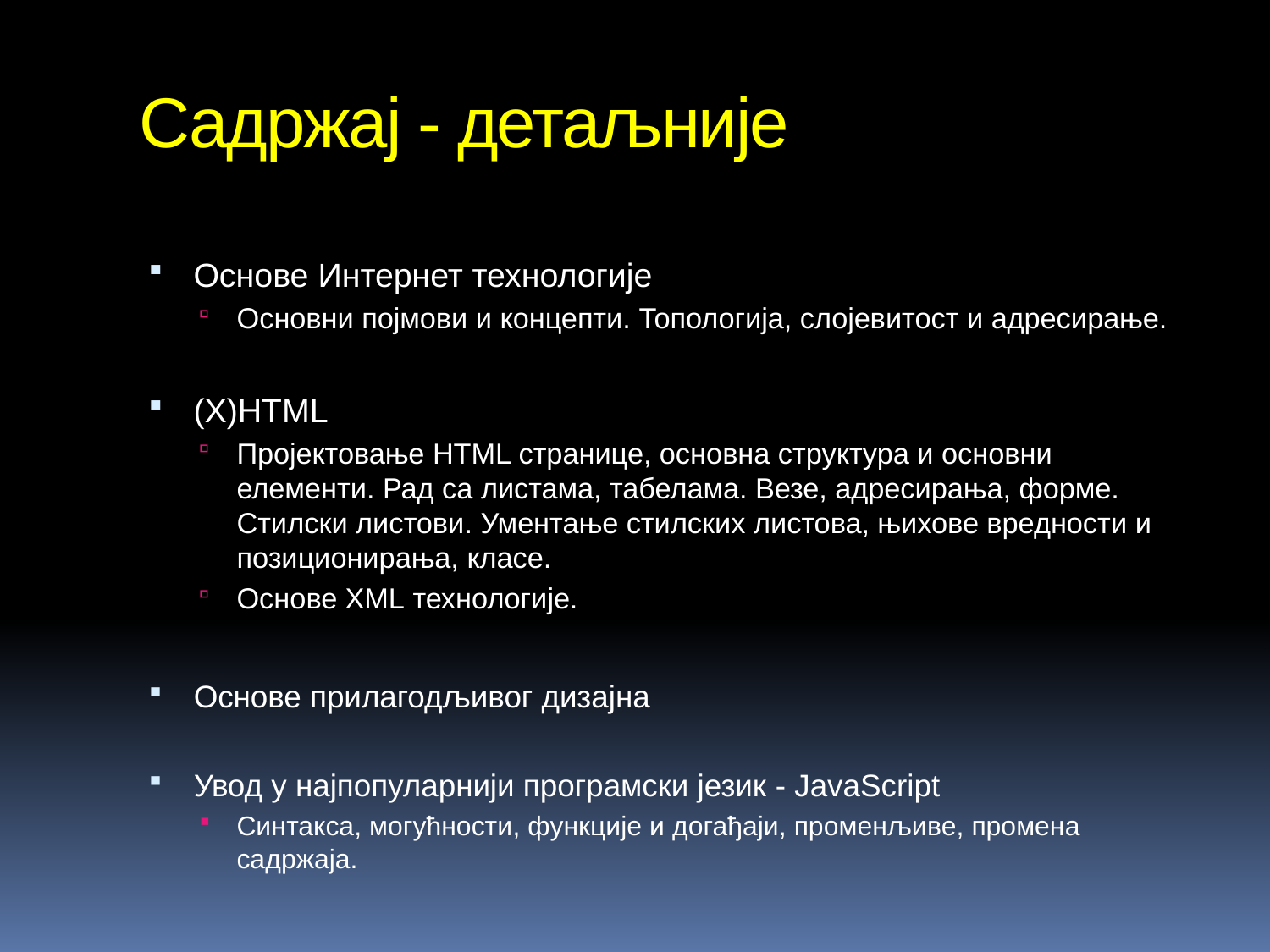

# Садржај - детаљније
Основе Интернет технологије
Основни појмови и концепти. Топологија, слојевитост и адресирање.

(X)HTML
Пројектовање HTML странице, основна структура и основни елементи. Рад са листама, табелама. Везе, адресирања, форме. Стилски листови. Ументање стилских листова, њихове вредности и позиционирања, класе.
Основе XML технологије.

Основе прилагодљивог дизајна

Увод у најпопуларнији програмски језик - JavaScript
Синтакса, могућности, функције и догађаји, променљиве, промена садржаја.